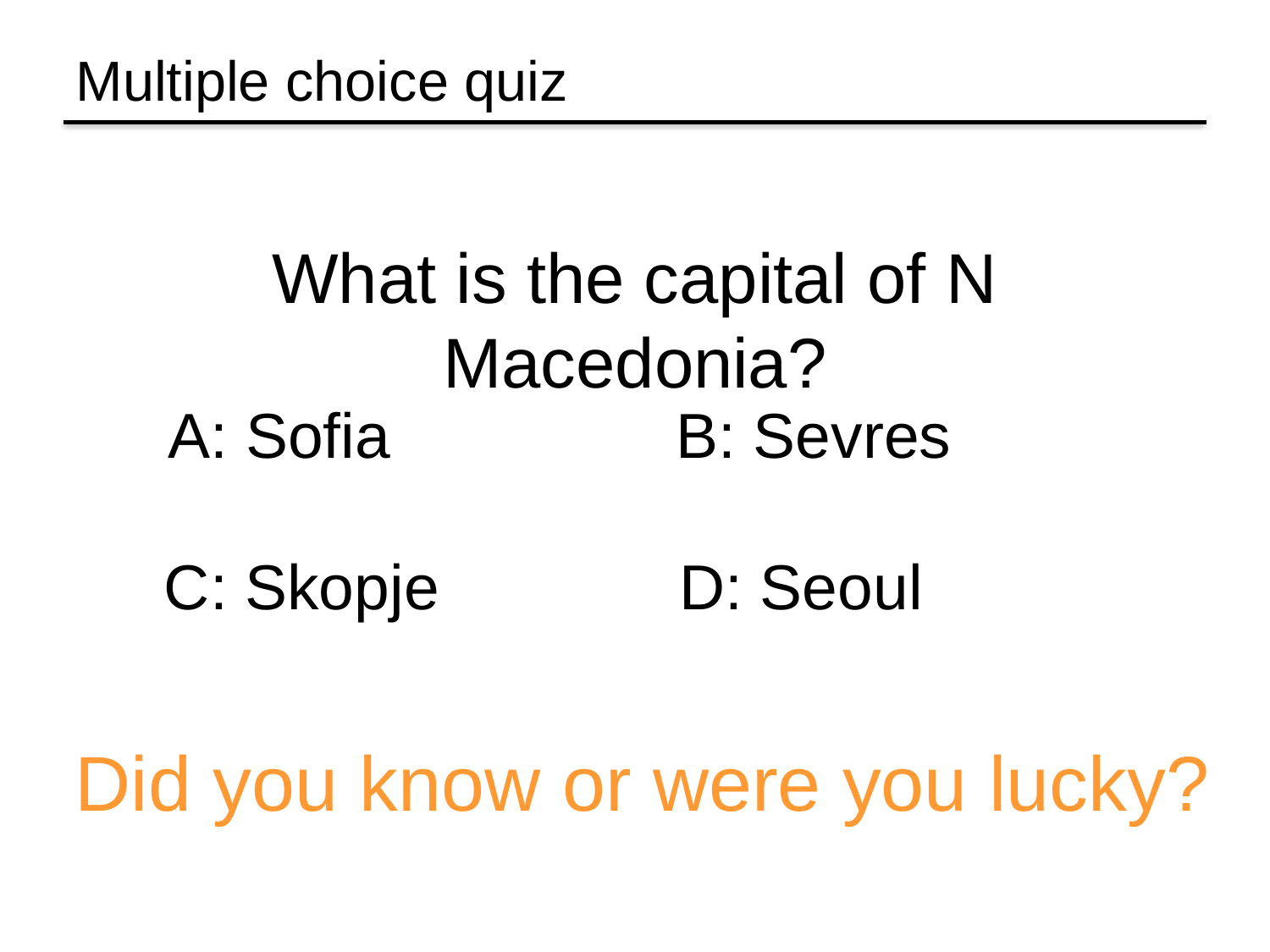

# Multiple choice quiz
What is the capital of N Macedonia?
A: Sofia
B: Sevres
C: Skopje
D: Seoul
Did you know or were you lucky?